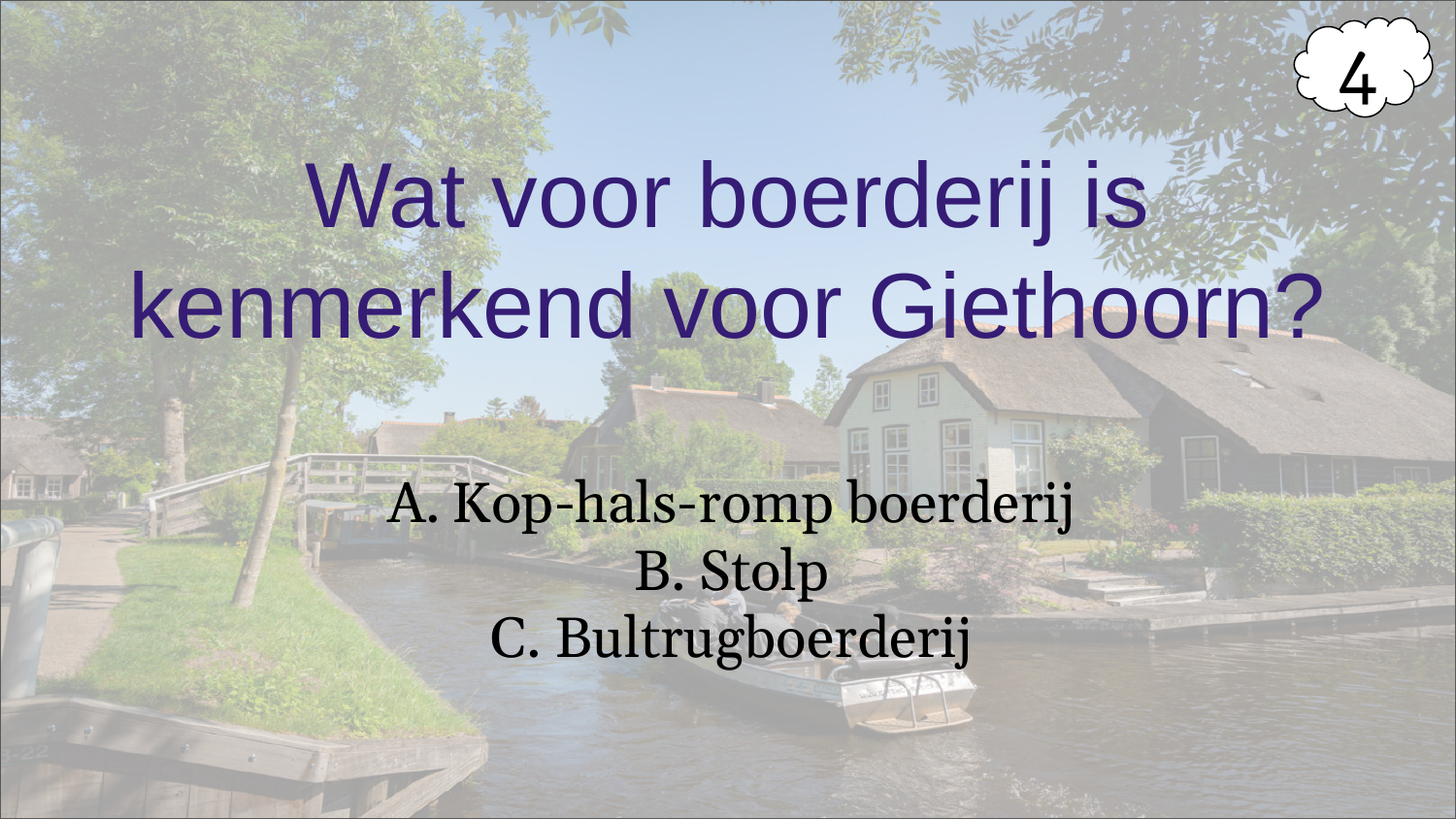

4
# Wat voor boerderij is kenmerkend voor Giethoorn?
Kop-hals-romp boerderij
Stolp
Bultrugboerderij